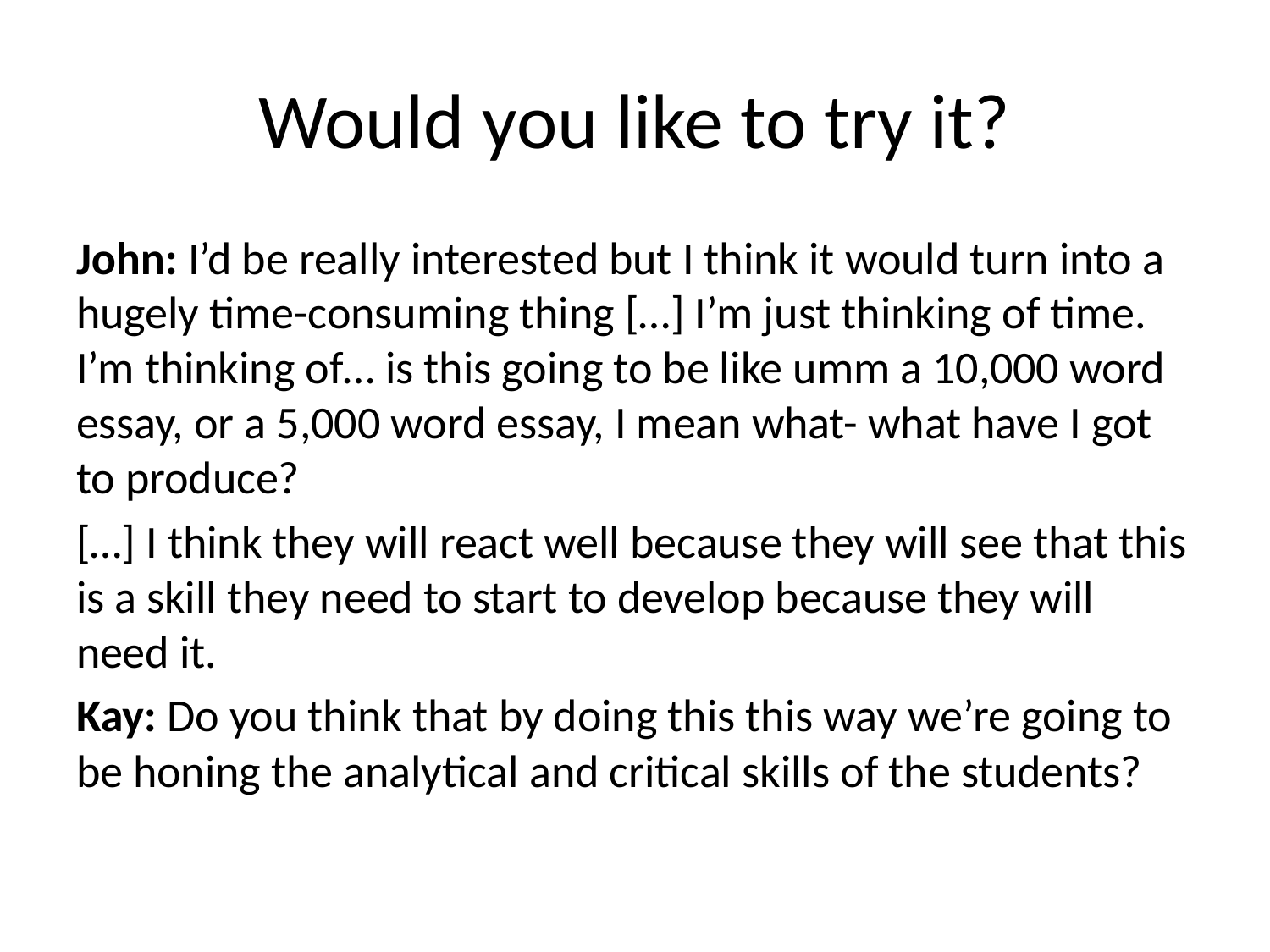

# Would you like to try it?
John: I’d be really interested but I think it would turn into a hugely time-consuming thing […] I’m just thinking of time. I’m thinking of… is this going to be like umm a 10,000 word essay, or a 5,000 word essay, I mean what- what have I got to produce?
[…] I think they will react well because they will see that this is a skill they need to start to develop because they will need it.
Kay: Do you think that by doing this this way we’re going to be honing the analytical and critical skills of the students?